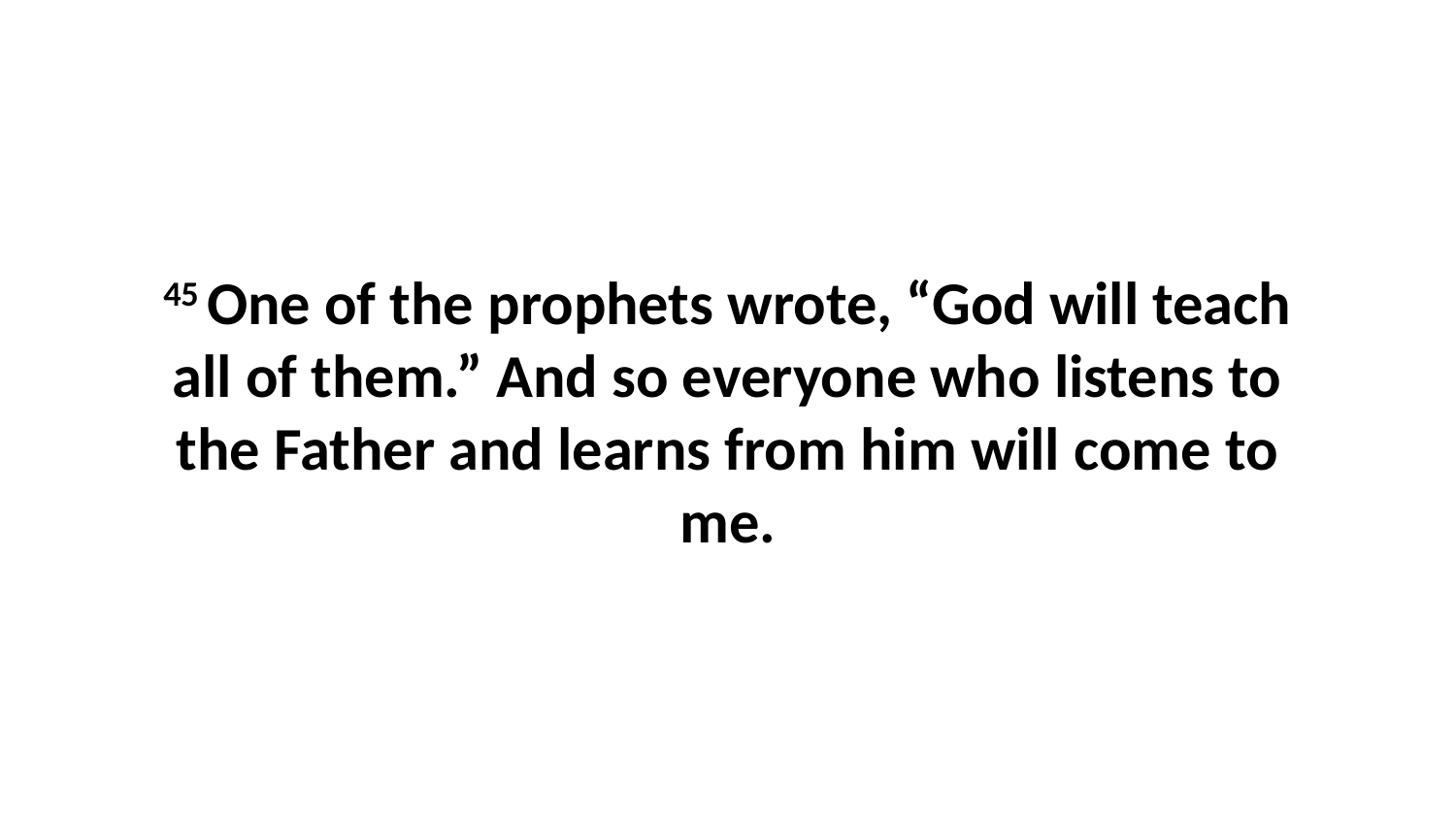

45 One of the prophets wrote, “God will teach all of them.” And so everyone who listens to the Father and learns from him will come to me.